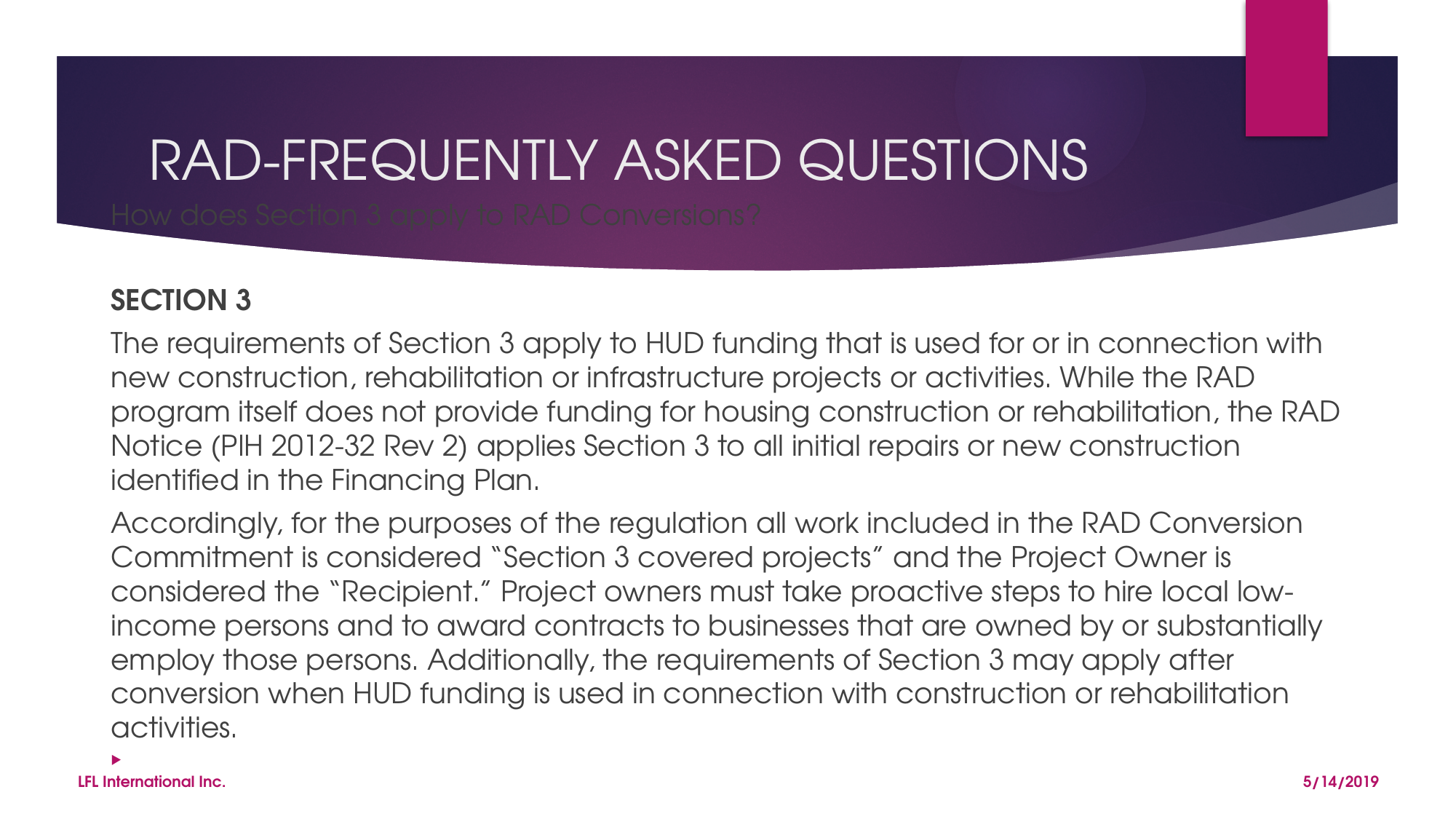

# RAD-FREQUENTLY ASKED QUESTIONS
How does Section 3 apply to RAD Conversions?

SECTION 3
The requirements of Section 3 apply to HUD funding that is used for or in connection with new construction, rehabilitation or infrastructure projects or activities. While the RAD program itself does not provide funding for housing construction or rehabilitation, the RAD Notice (PIH 2012-32 Rev 2) applies Section 3 to all initial repairs or new construction identified in the Financing Plan.
Accordingly, for the purposes of the regulation all work included in the RAD Conversion Commitment is considered “Section 3 covered projects” and the Project Owner is considered the “Recipient.” Project owners must take proactive steps to hire local low-income persons and to award contracts to businesses that are owned by or substantially employ those persons. Additionally, the requirements of Section 3 may apply after conversion when HUD funding is used in connection with construction or rehabilitation activities.

LFL International Inc.
5/14/2019